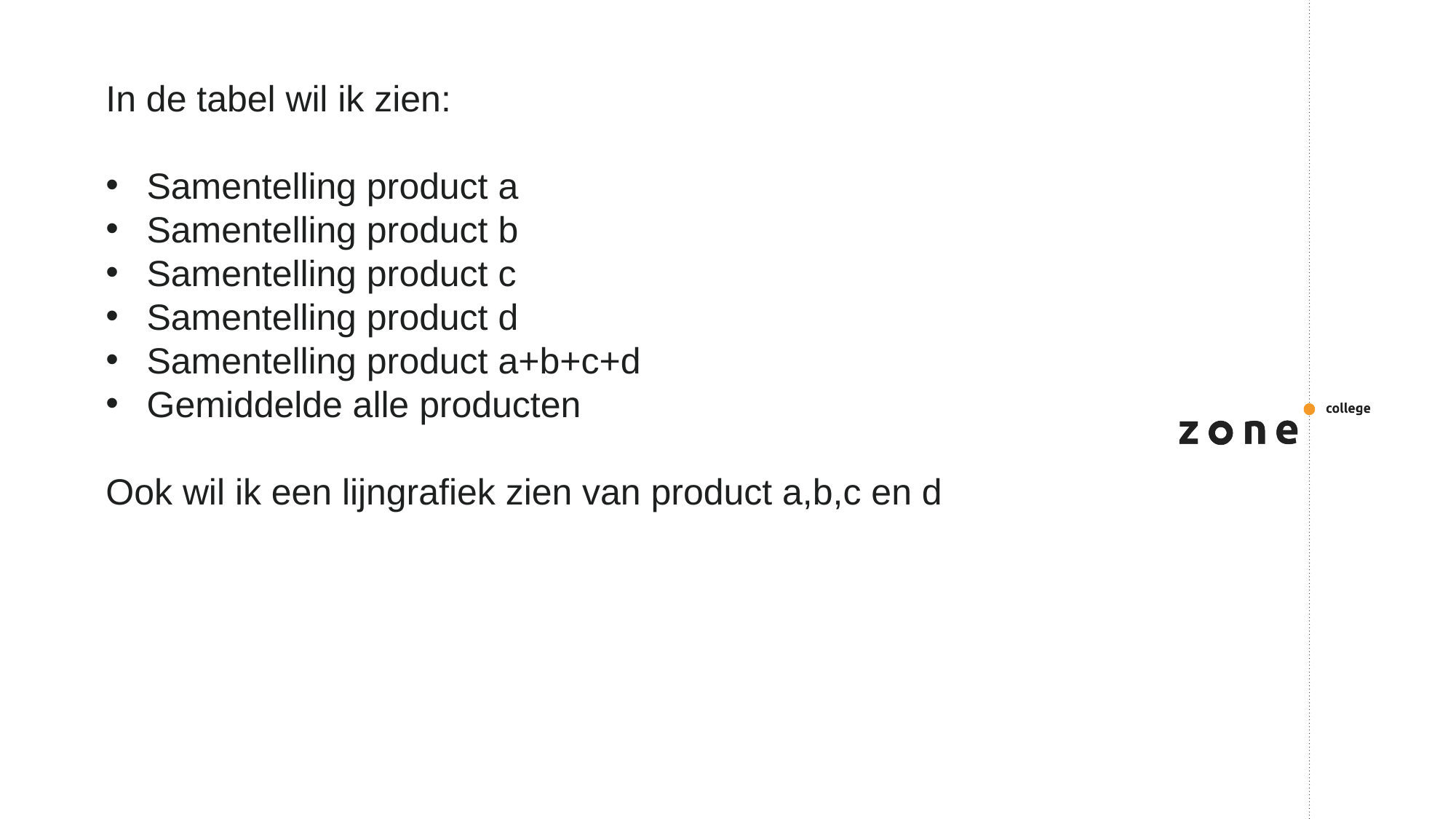

In de tabel wil ik zien:

Samentelling product a
Samentelling product b
Samentelling product c
Samentelling product d
Samentelling product a+b+c+d
Gemiddelde alle producten

Ook wil ik een lijngrafiek zien van product a,b,c en d